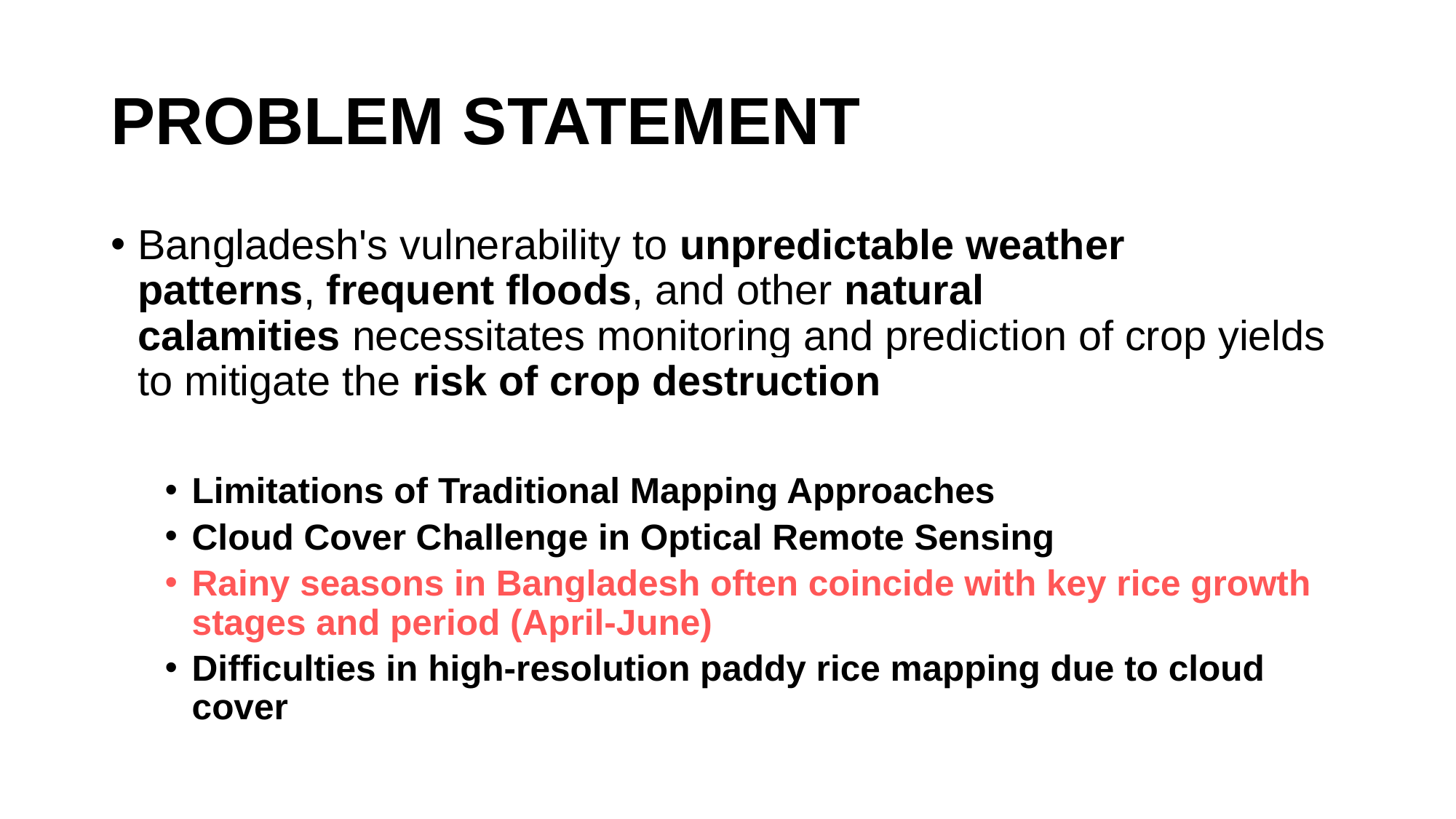

# PROBLEM STATEMENT
Bangladesh's vulnerability to unpredictable weather patterns, frequent floods, and other natural calamities necessitates monitoring and prediction of crop yields to mitigate the risk of crop destruction

Limitations of Traditional Mapping Approaches
Cloud Cover Challenge in Optical Remote Sensing
Rainy seasons in Bangladesh often coincide with key rice growth stages and period (April-June)
Difficulties in high-resolution paddy rice mapping due to cloud cover